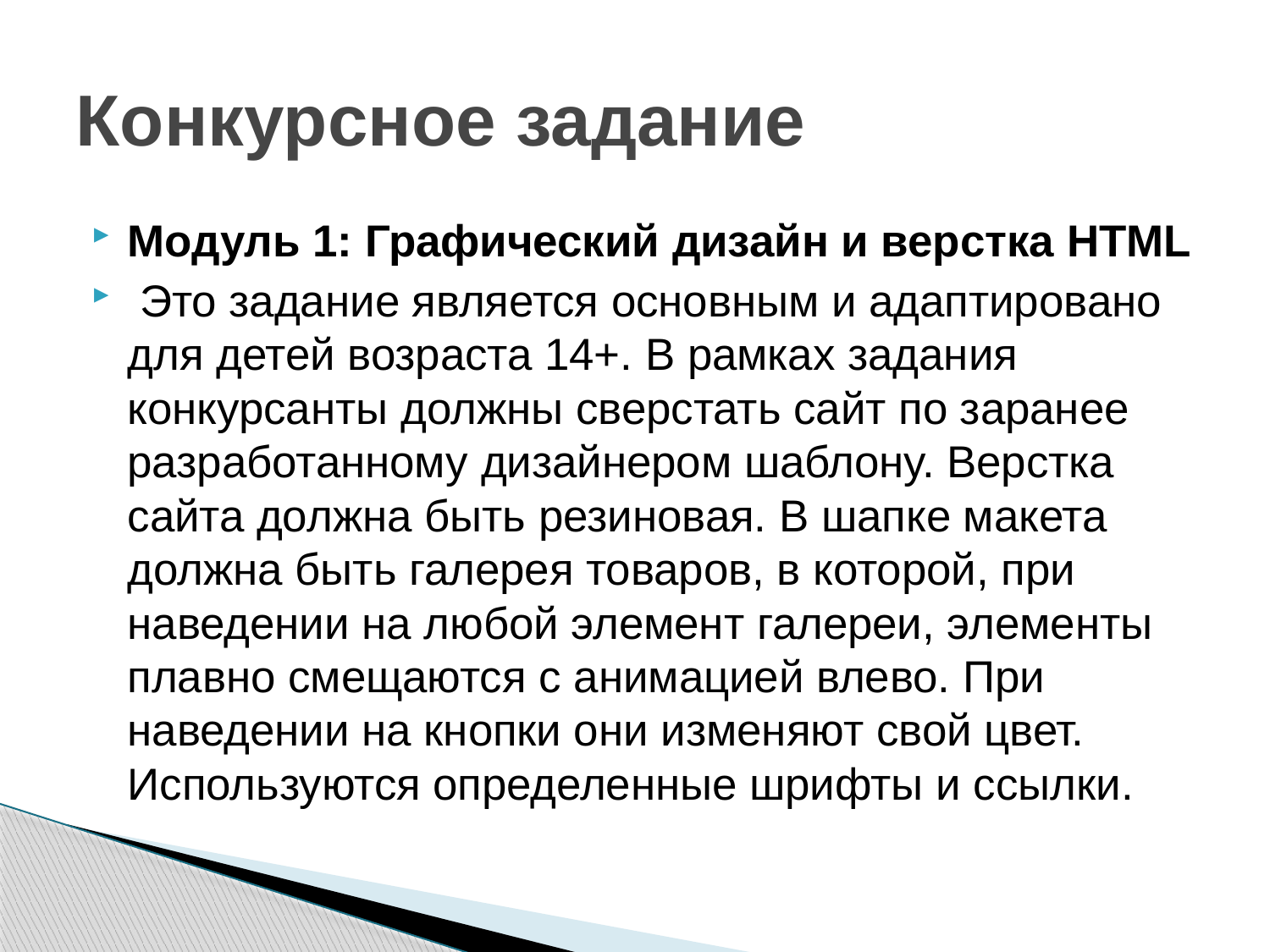

# Конкурсное задание
Модуль 1: Графический дизайн и верстка HTML
 Это задание является основным и адаптировано для детей возраста 14+. В рамках задания конкурсанты должны сверстать сайт по заранее разработанному дизайнером шаблону. Верстка сайта должна быть резиновая. В шапке макета должна быть галерея товаров, в которой, при наведении на любой элемент галереи, элементы плавно смещаются с анимацией влево. При наведении на кнопки они изменяют свой цвет. Используются определенные шрифты и ссылки.